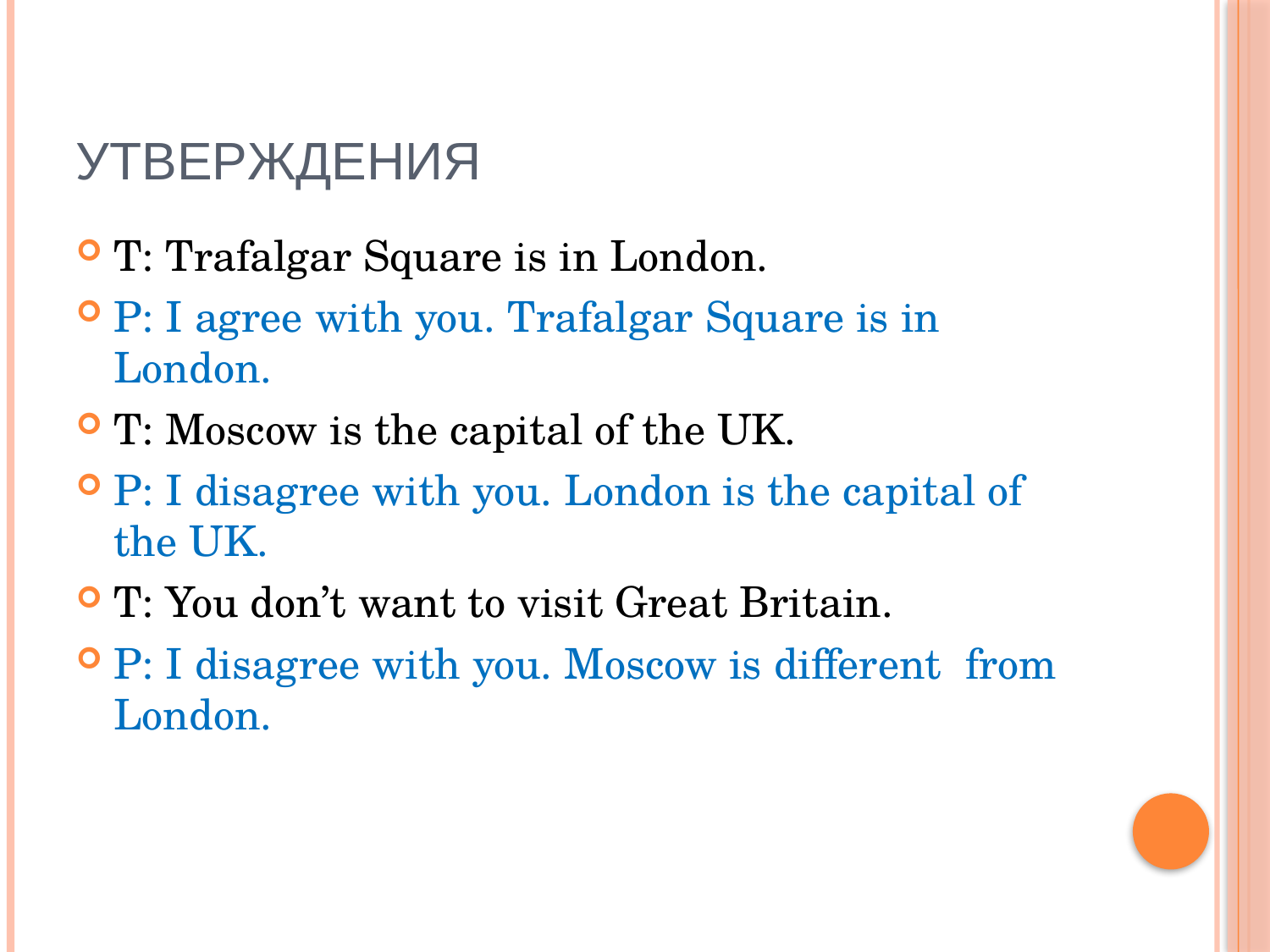

# Утверждения
T: Trafalgar Square is in London.
P: I agree with you. Trafalgar Square is in London.
T: Moscow is the capital of the UK.
P: I disagree with you. London is the capital of  the UK.
T: You don’t want to visit Great Britain.
P: I disagree with you. Moscow is different  from London.